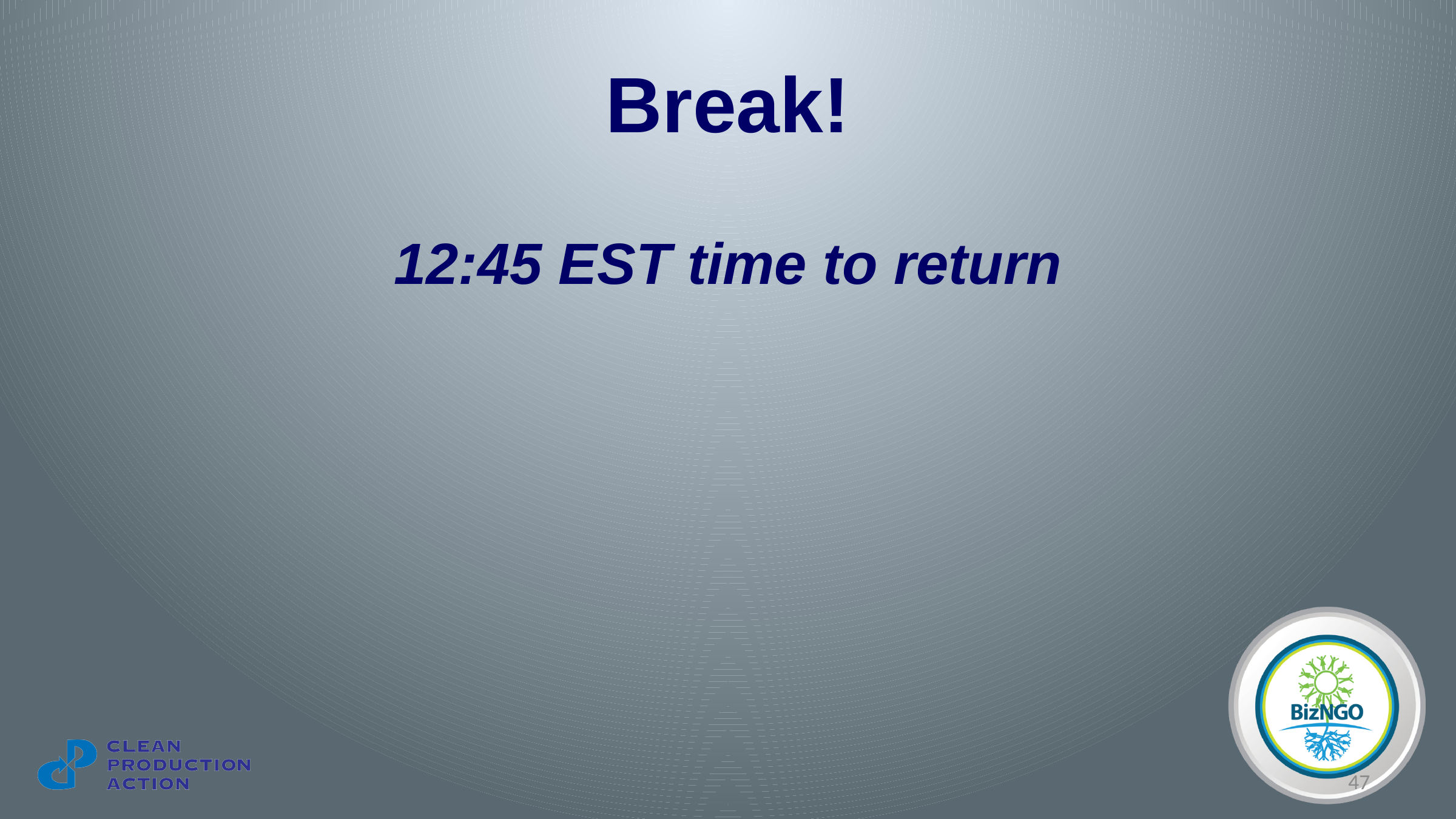

# Break!
12:45 EST time to return
47